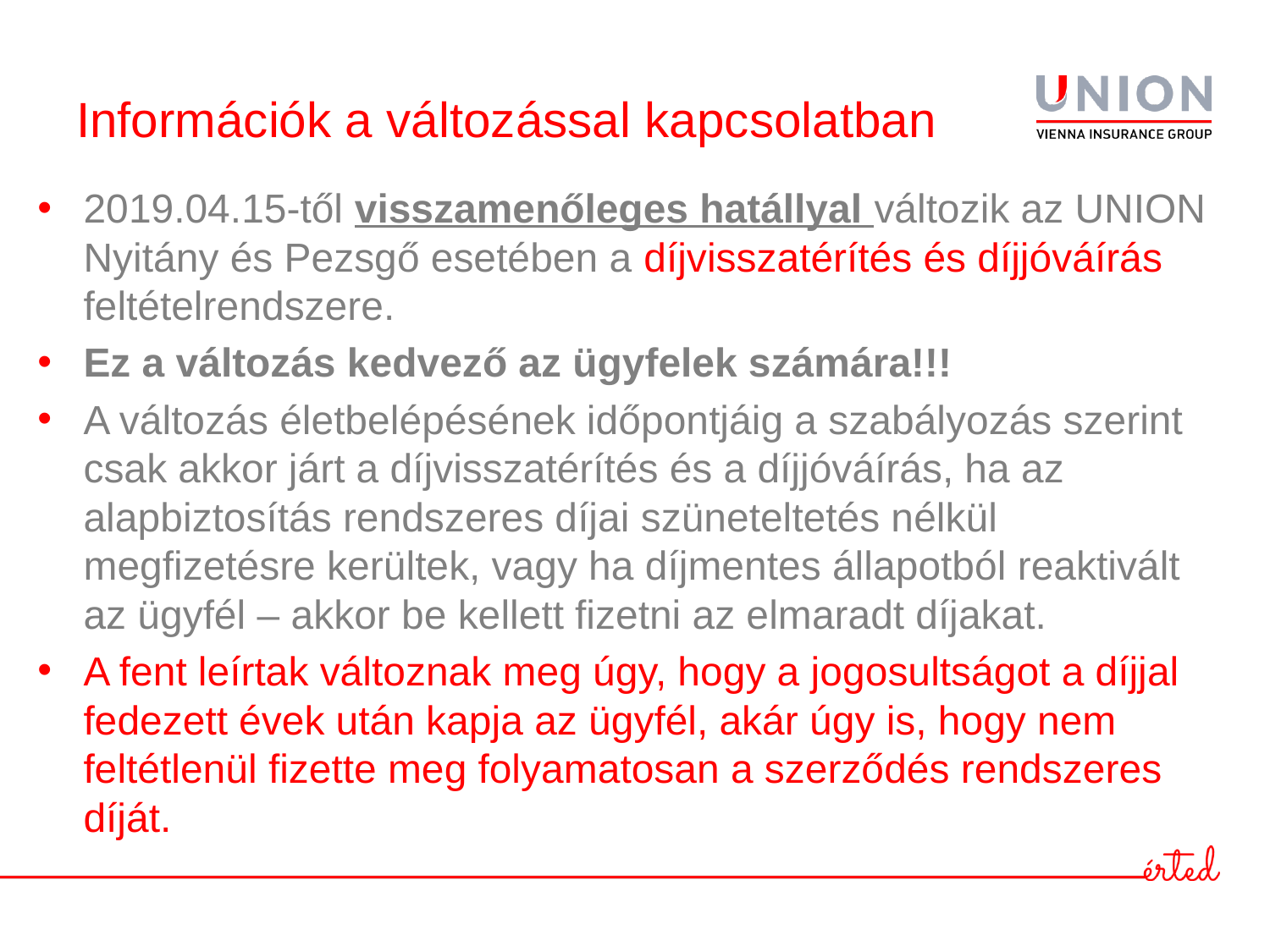

# Információk a változással kapcsolatban
2019.04.15-től visszamenőleges hatállyal változik az UNION Nyitány és Pezsgő esetében a díjvisszatérítés és díjjóváírás feltételrendszere.
Ez a változás kedvező az ügyfelek számára!!!
A változás életbelépésének időpontjáig a szabályozás szerint csak akkor járt a díjvisszatérítés és a díjjóváírás, ha az alapbiztosítás rendszeres díjai szüneteltetés nélkül megfizetésre kerültek, vagy ha díjmentes állapotból reaktivált az ügyfél – akkor be kellett fizetni az elmaradt díjakat.
A fent leírtak változnak meg úgy, hogy a jogosultságot a díjjal fedezett évek után kapja az ügyfél, akár úgy is, hogy nem feltétlenül fizette meg folyamatosan a szerződés rendszeres díját.